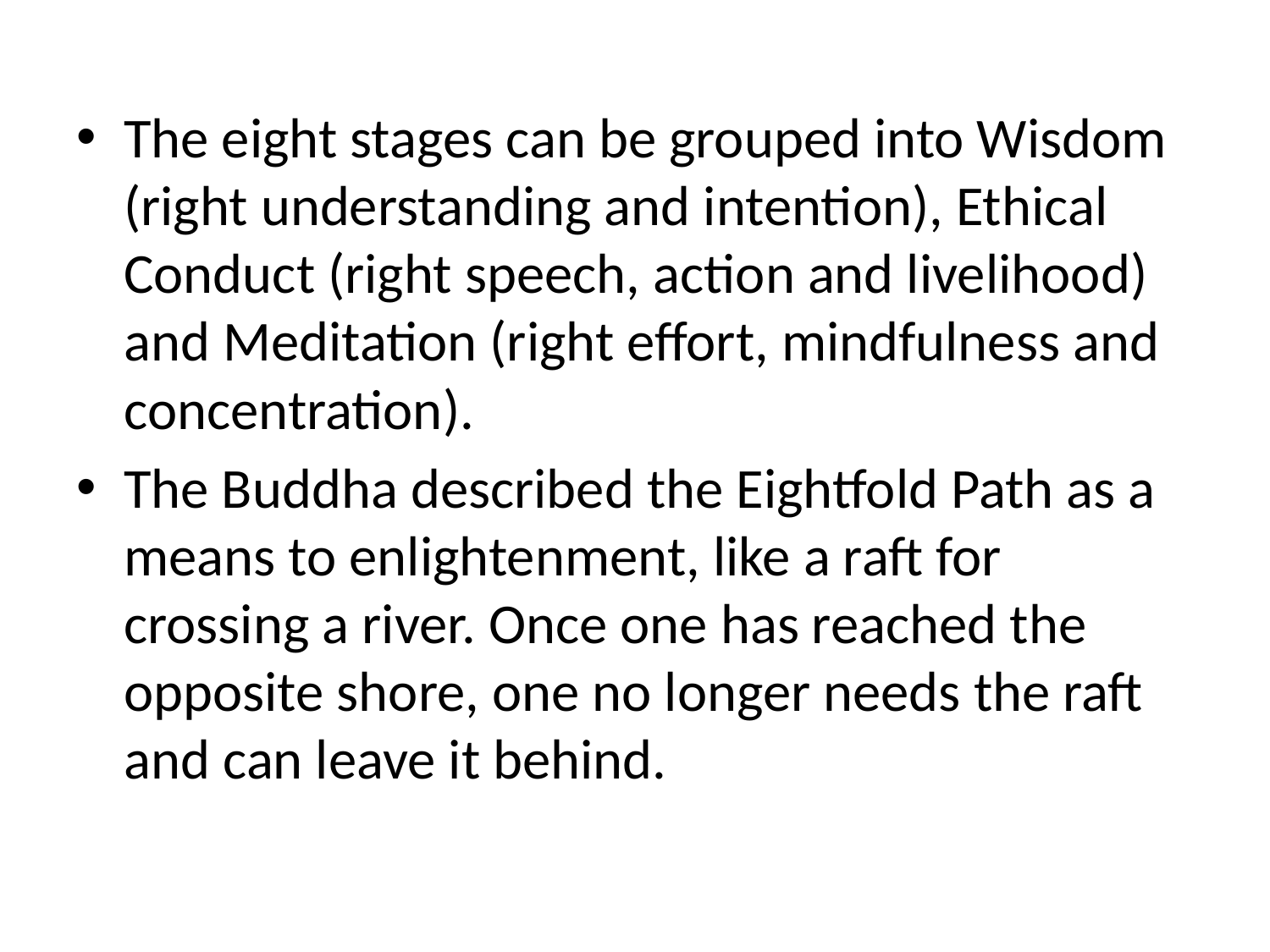

The eight stages can be grouped into Wisdom (right understanding and intention), Ethical Conduct (right speech, action and livelihood) and Meditation (right effort, mindfulness and concentration).
The Buddha described the Eightfold Path as a means to enlightenment, like a raft for crossing a river. Once one has reached the opposite shore, one no longer needs the raft and can leave it behind.